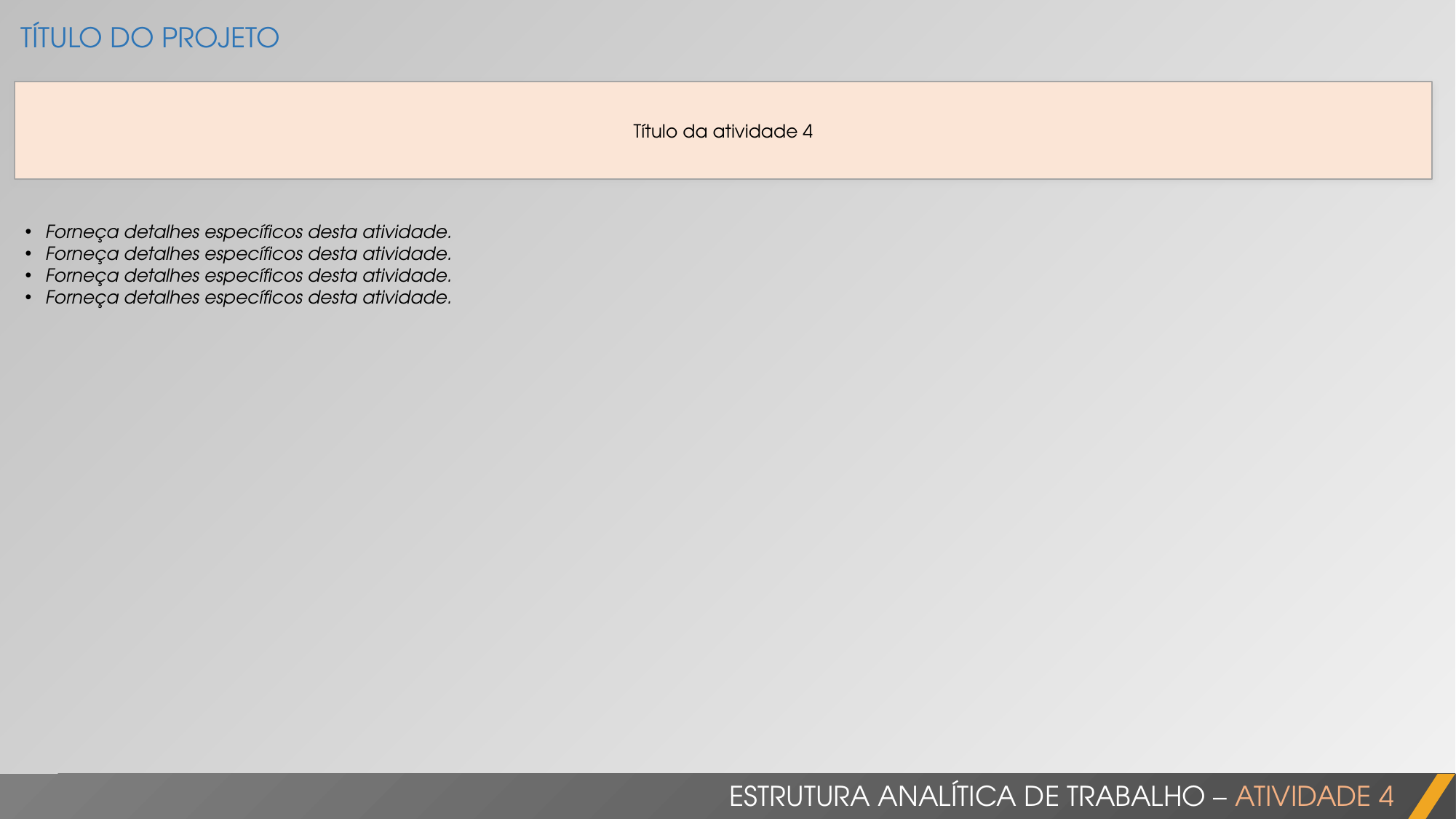

TÍTULO DO PROJETO
Título da atividade 4
Forneça detalhes específicos desta atividade.
Forneça detalhes específicos desta atividade.
Forneça detalhes específicos desta atividade.
Forneça detalhes específicos desta atividade.

ESTRUTURA ANALÍTICA DE TRABALHO – ATIVIDADE 4